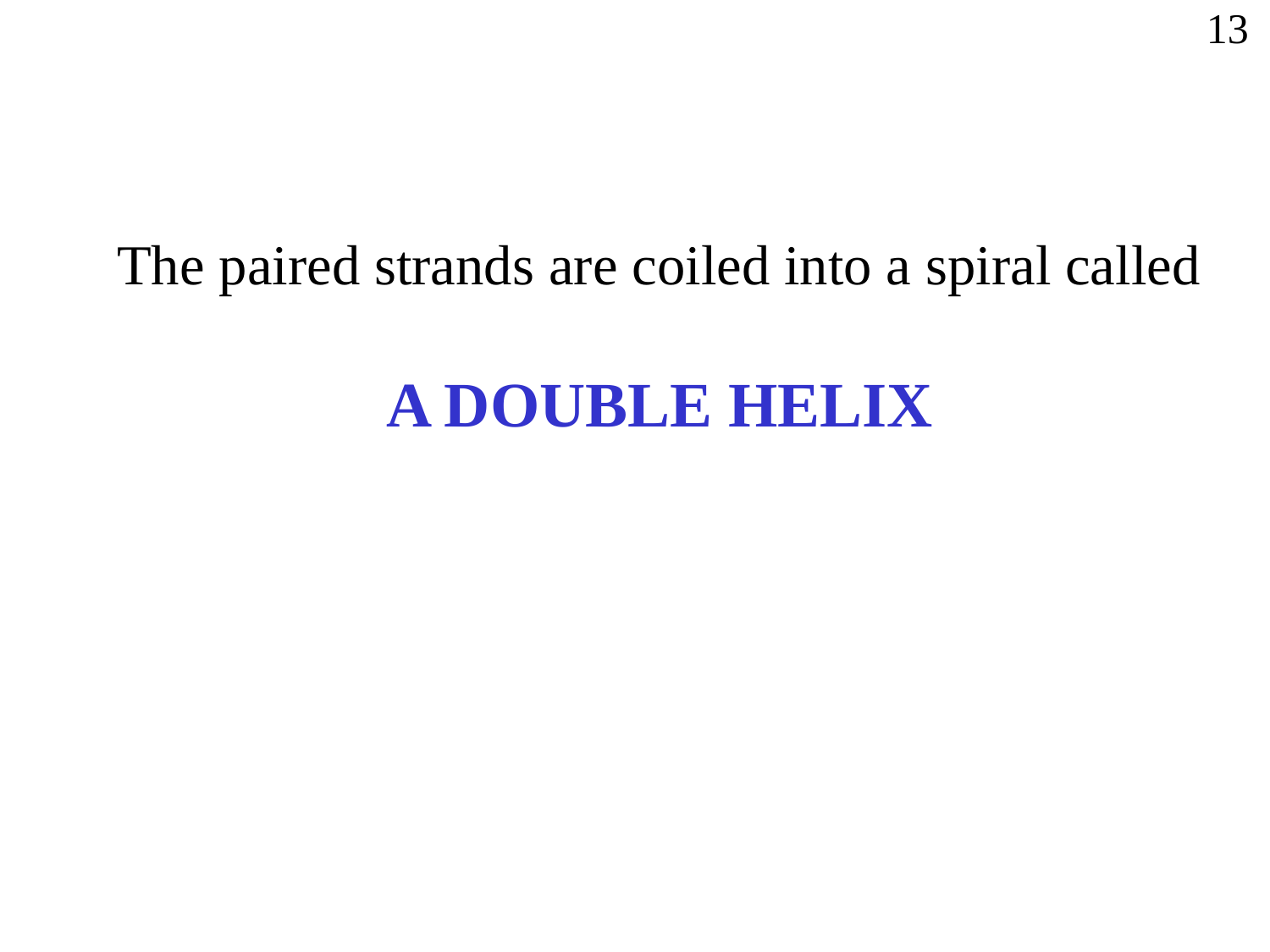

13
The paired strands are coiled into a spiral called

A DOUBLE HELIX